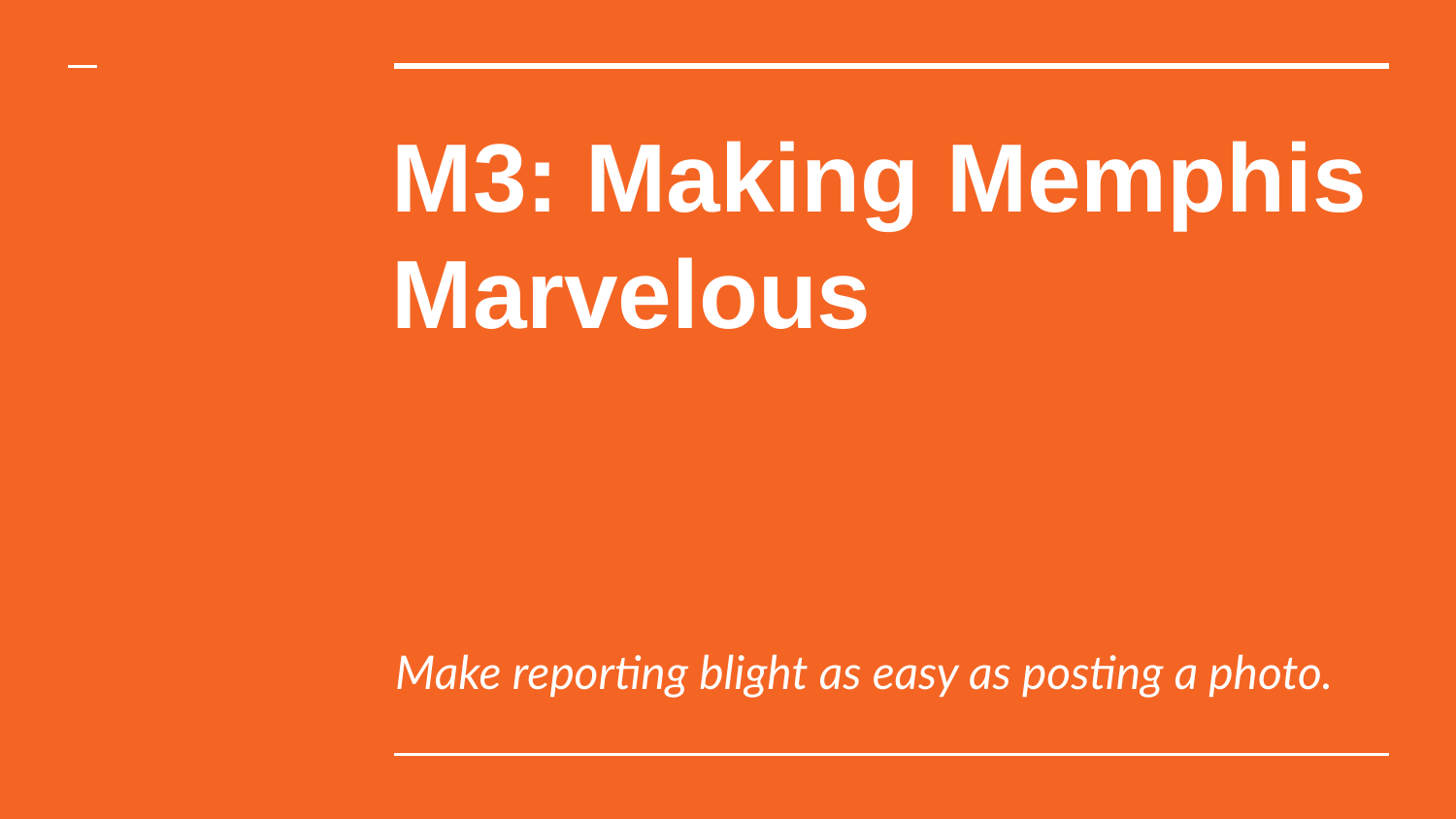

# M3: Making Memphis Marvelous
Make reporting blight as easy as posting a photo.